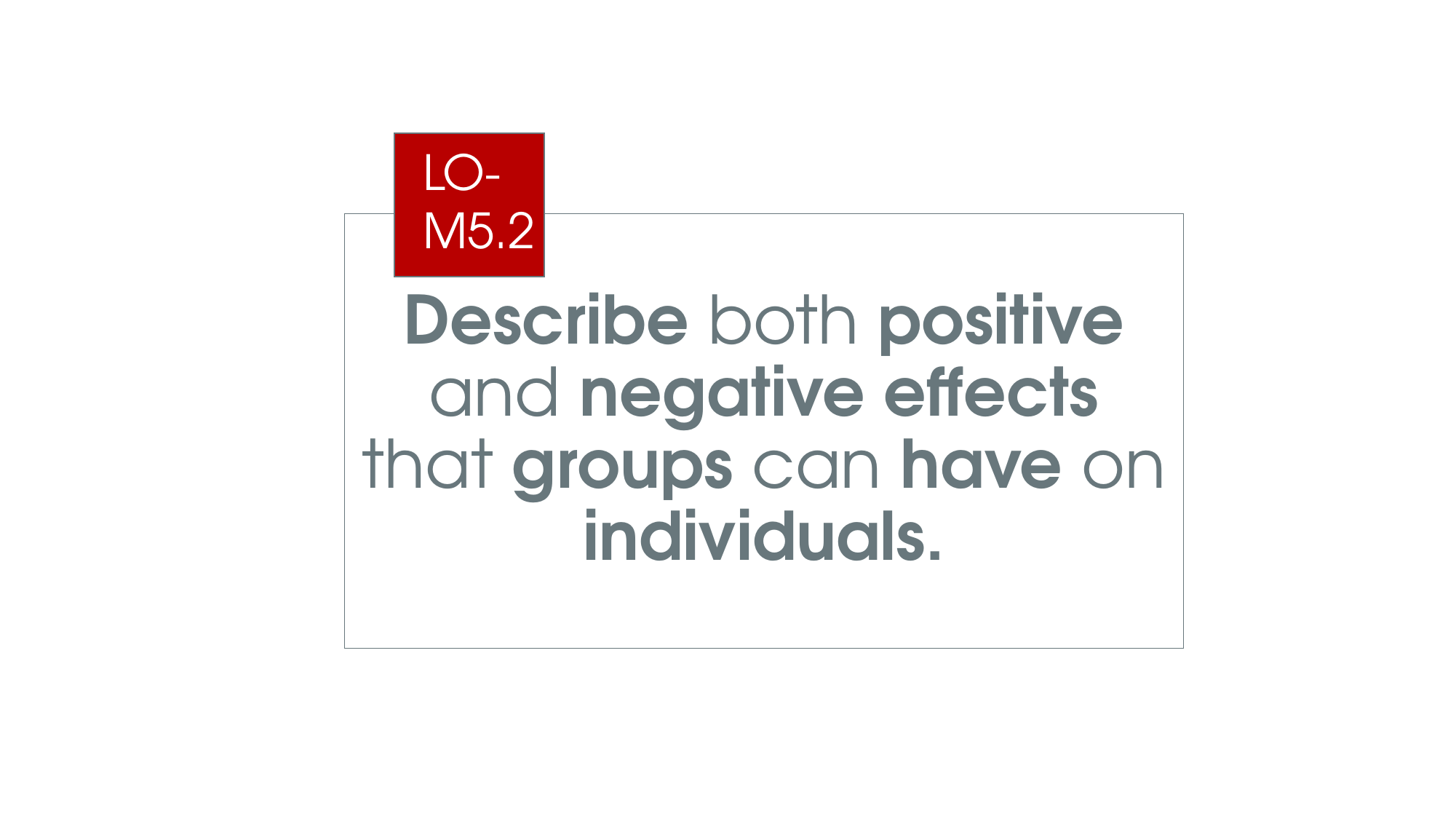

LO- M5.2
# Describe both positive and negative effects that groups can have on individuals.